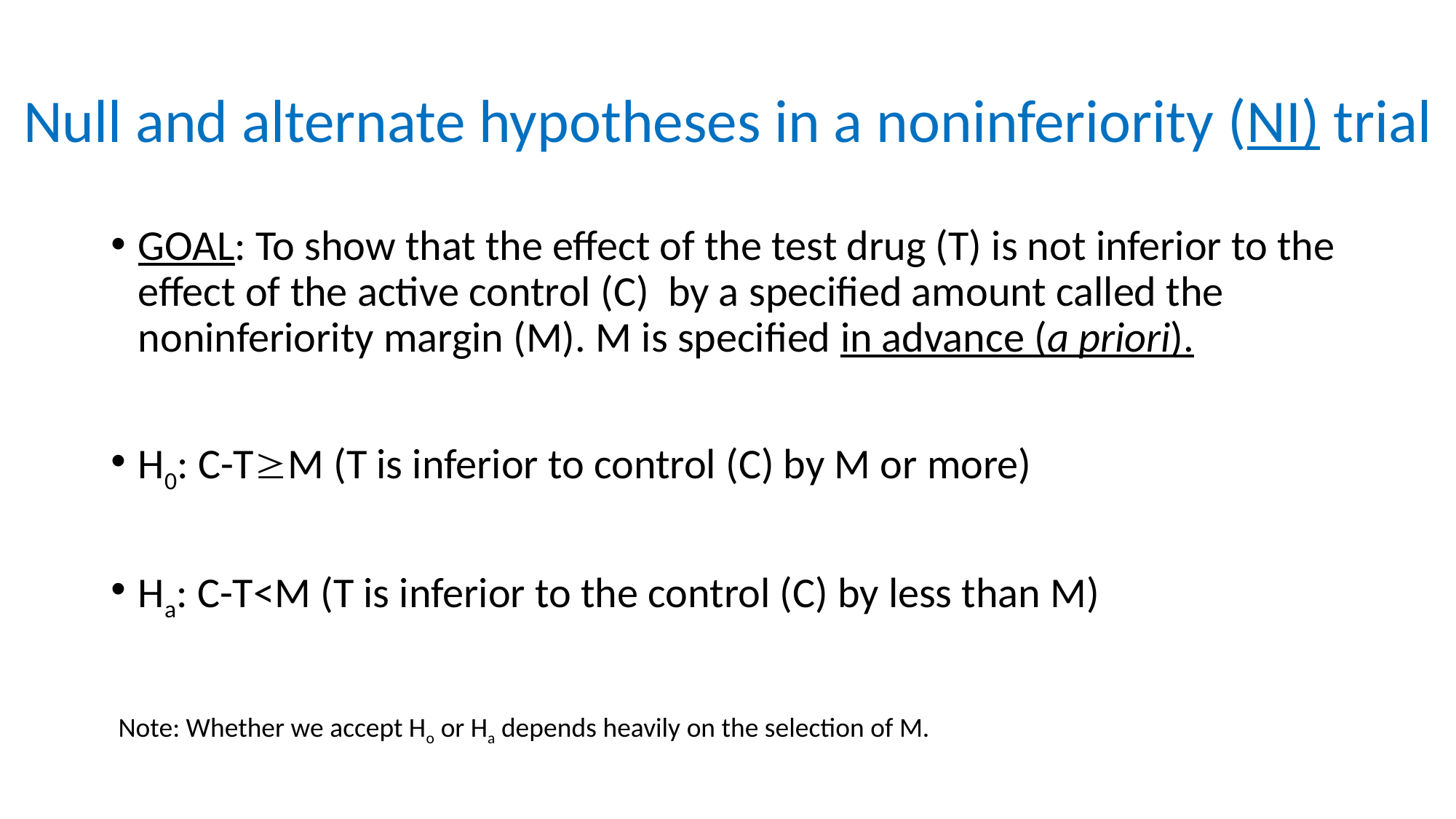

# Null and alternate hypotheses in a noninferiority (NI) trial
GOAL: To show that the effect of the test drug (T) is not inferior to the effect of the active control (C)  by a specified amount called the noninferiority margin (M). M is specified in advance (a priori).

H0: C-T≥M (T is inferior to control (C) by M or more)

Ha: C-T<M (T is inferior to the control (C) by less than M)
Note: Whether we accept Ho or Ha depends heavily on the selection of M.